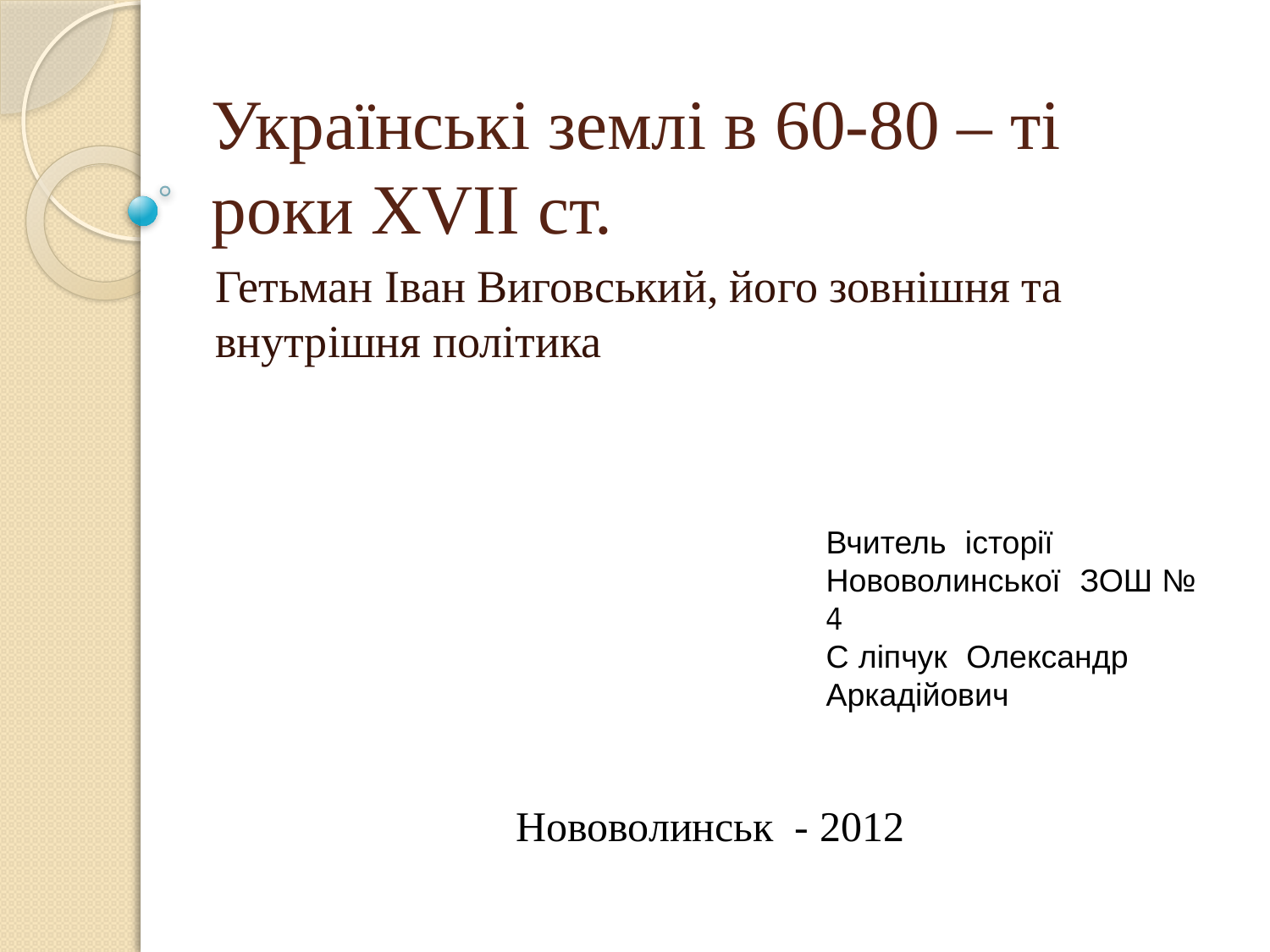

# Українські землі в 60-80 – ті роки XVII ст.
Гетьман Іван Виговський, його зовнішня та внутрішня політика
Вчитель  історії
Нововолинської  ЗОШ № 4
С ліпчук  Олександр  Аркадійович
Нововолинськ  - 2012